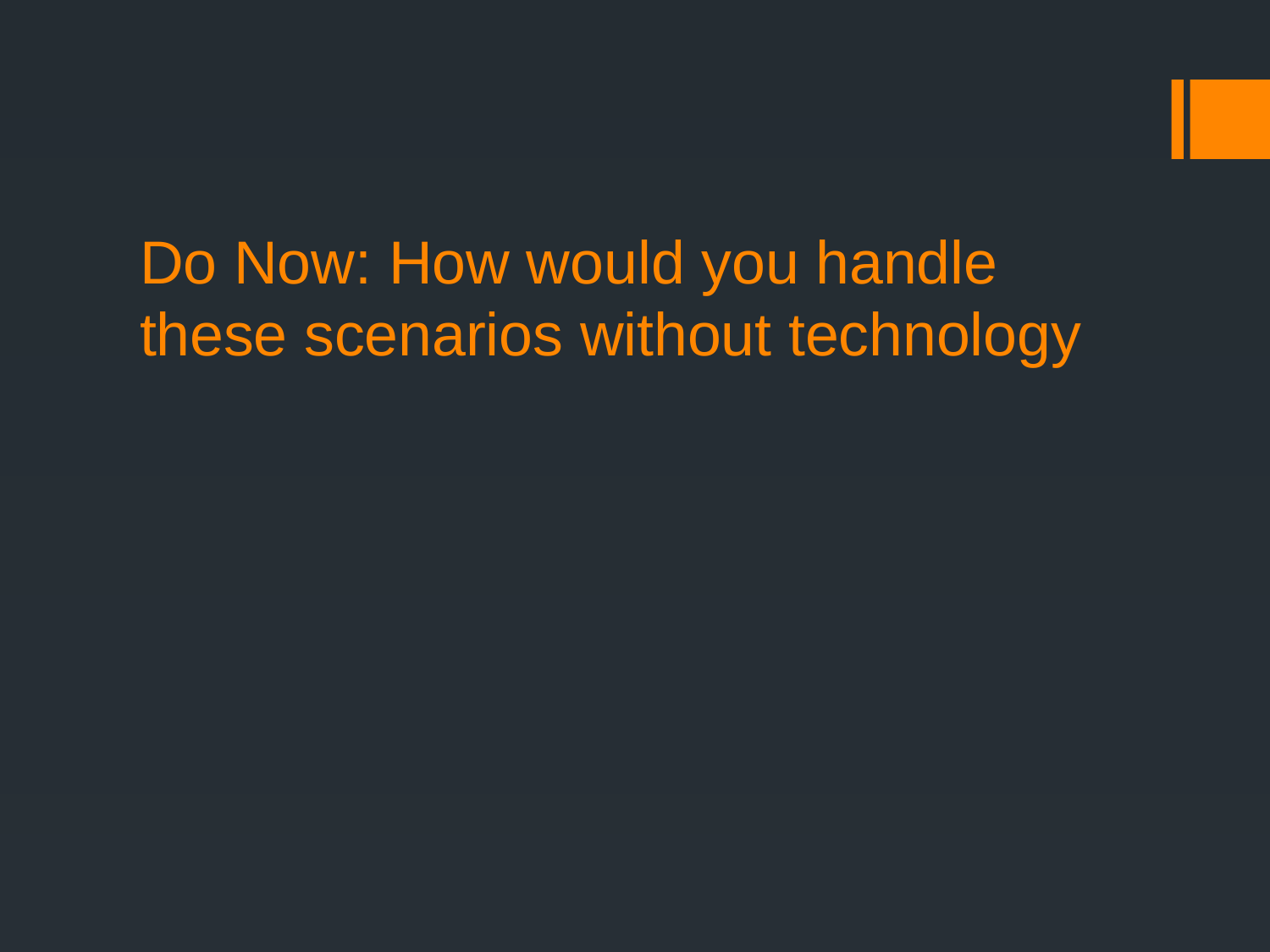

# Do Now: How would you handle these scenarios without technology